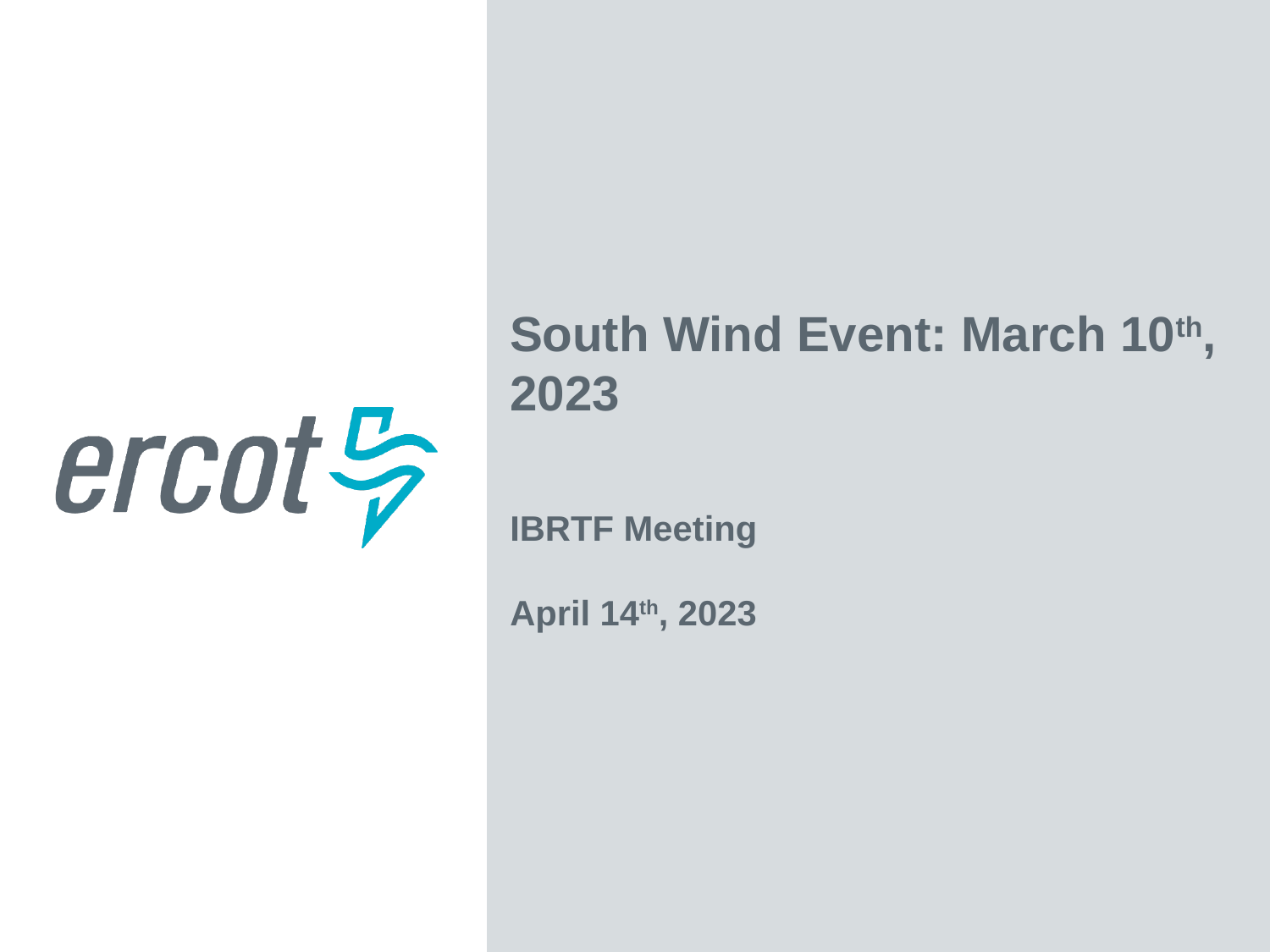

South Wind Event: March 10th, 2023

IBRTF Meeting

April 14th, 2023